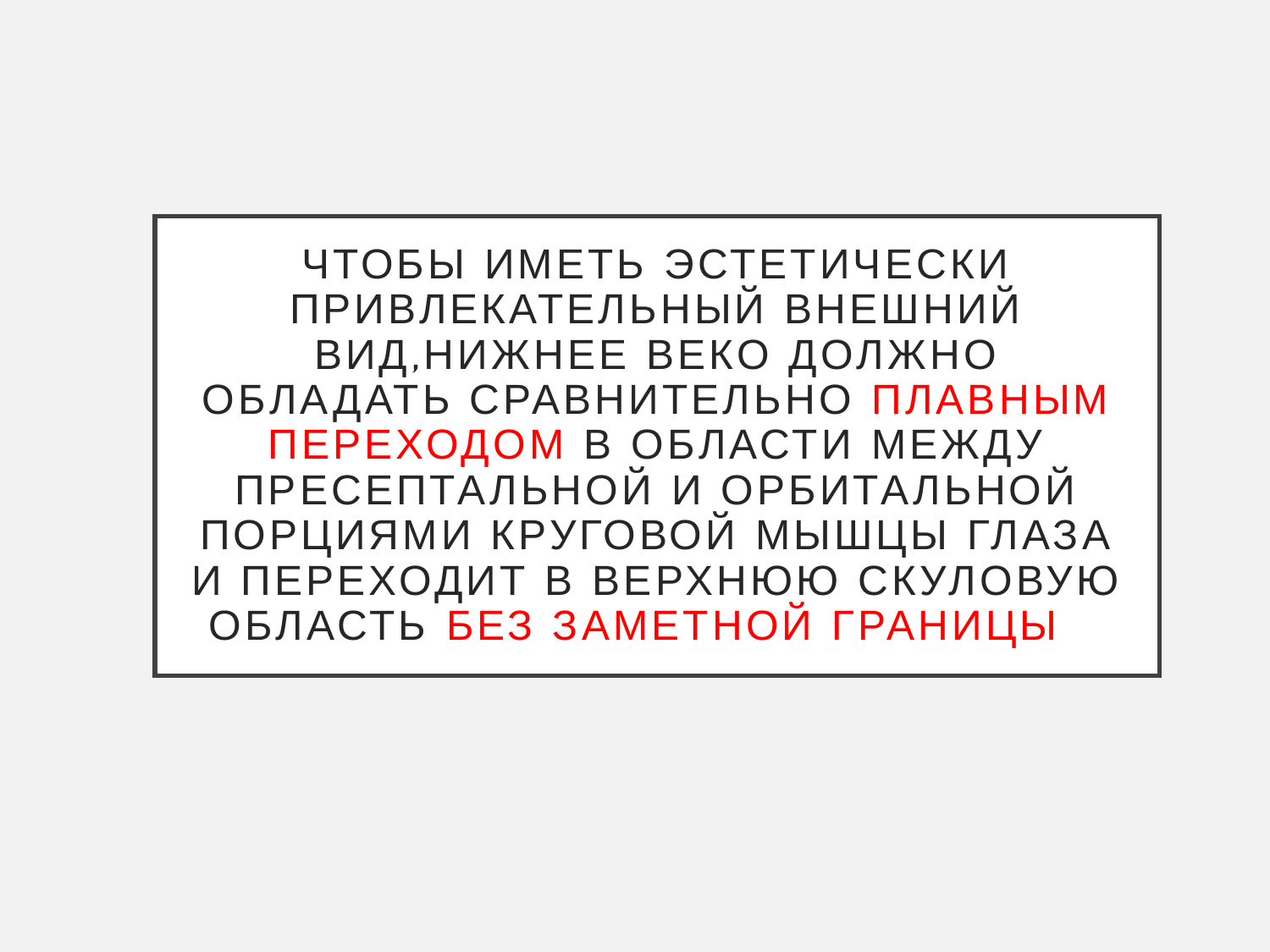

# Чтобы иметь эстетически привлекательный внешний вид,нижнее веко должно обладать сравнительно плавным переходом в области между пресептальной и орбитальной порциями круговой мышцы глаза и переходит в верхнюю скуловую область без заметной границы